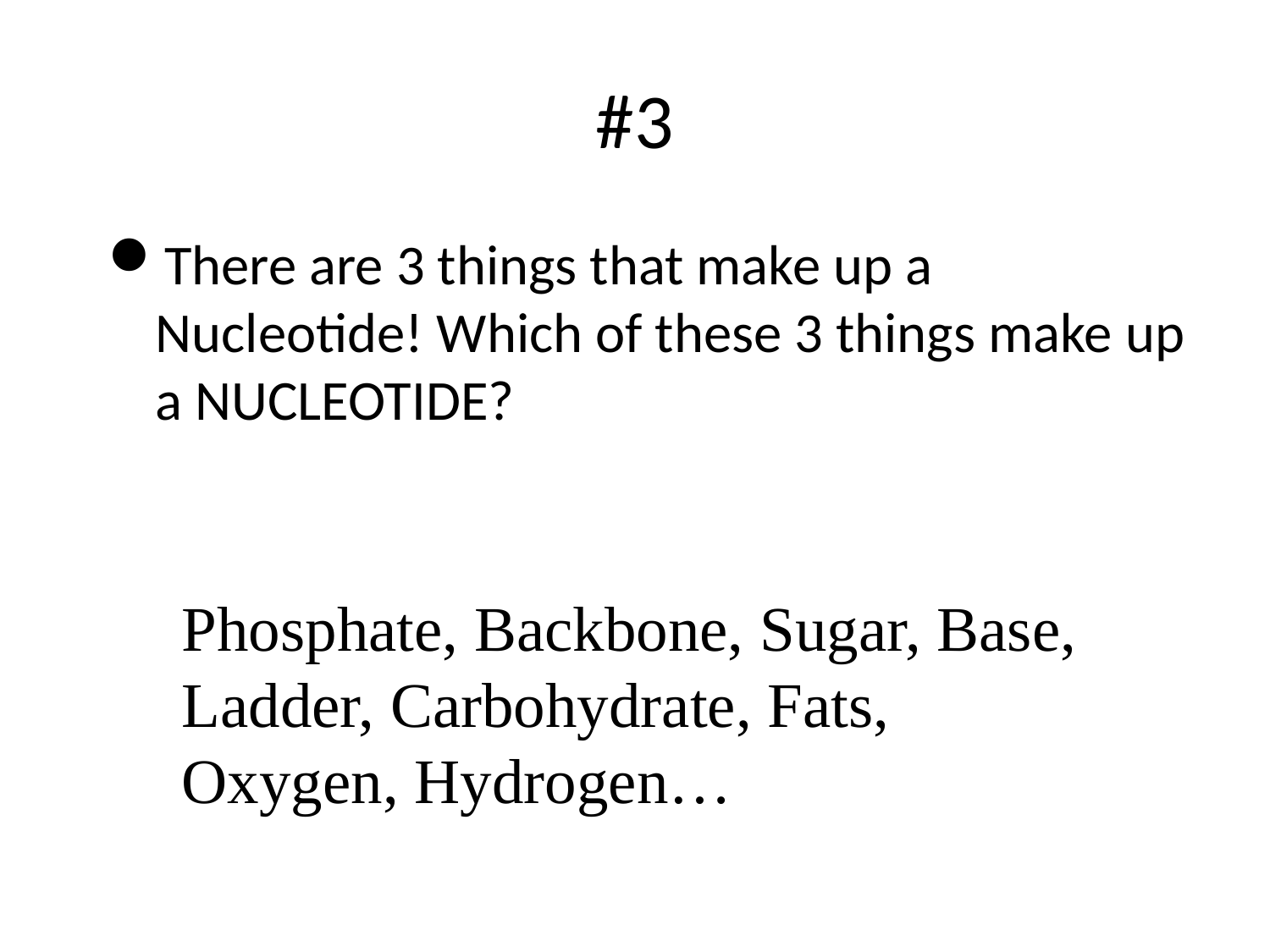

# #3
There are 3 things that make up a Nucleotide! Which of these 3 things make up a NUCLEOTIDE?

Phosphate, Backbone, Sugar, Base, Ladder, Carbohydrate, Fats, Oxygen, Hydrogen…